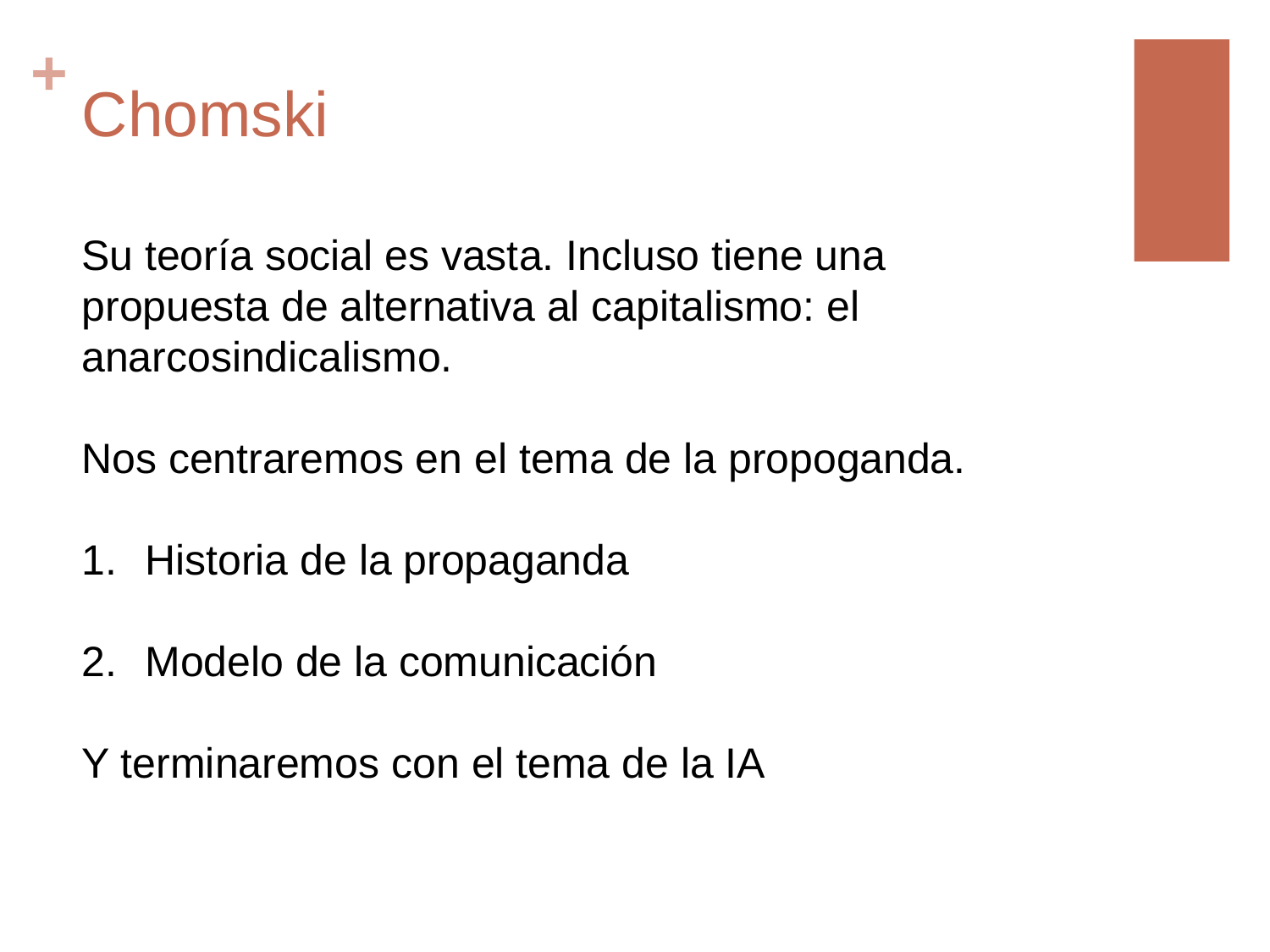

# Chomski
Su teoría social es vasta. Incluso tiene una propuesta de alternativa al capitalismo: el anarcosindicalismo.

Nos centraremos en el tema de la propoganda.

Historia de la propaganda

Modelo de la comunicación

Y terminaremos con el tema de la IA